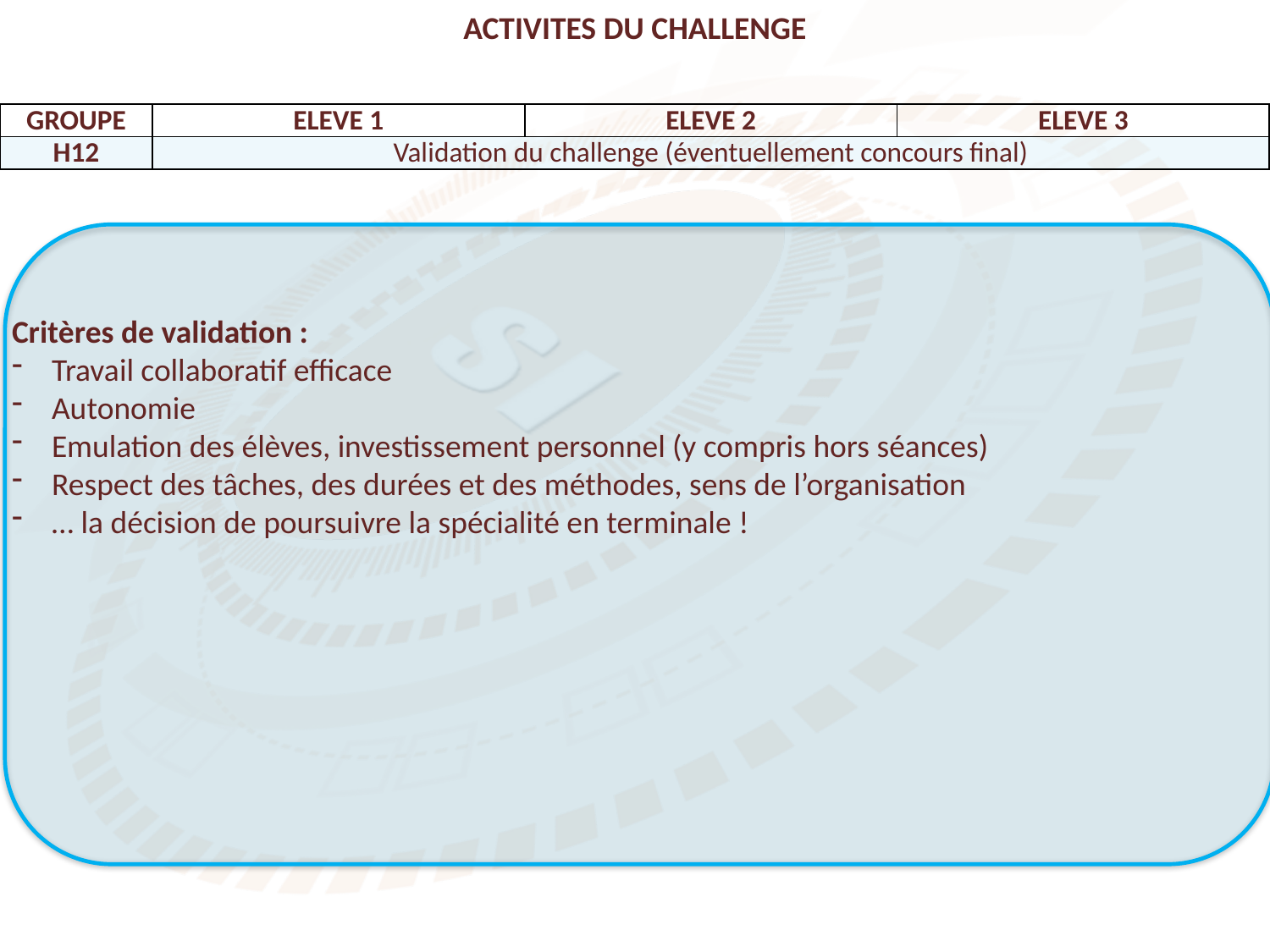

ACTIVITES DU CHALLENGE
| GROUPE | ELEVE 1 | ELEVE 2 | ELEVE 3 |
| --- | --- | --- | --- |
| H12 | Validation du challenge (éventuellement concours final) |  |  |

Critères de validation :
Travail collaboratif efficace
Autonomie
Emulation des élèves, investissement personnel (y compris hors séances)
Respect des tâches, des durées et des méthodes, sens de l’organisation
… la décision de poursuivre la spécialité en terminale !